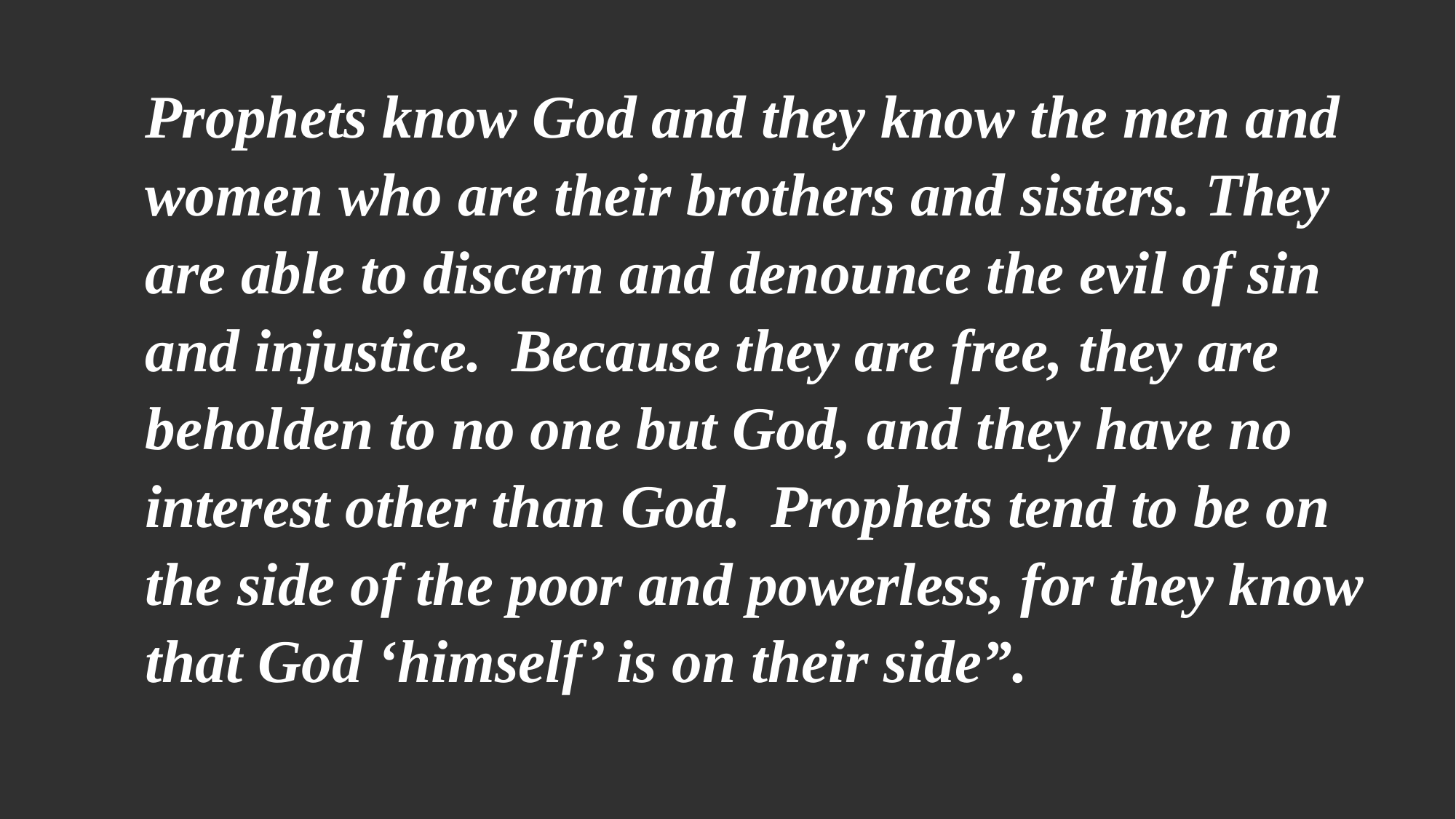

Prophets know God and they know the men and women who are their brothers and sisters. They are able to discern and denounce the evil of sin and injustice.  Because they are free, they are beholden to no one but God, and they have no interest other than God.  Prophets tend to be on the side of the poor and powerless, for they know that God ‘himself’ is on their side”.